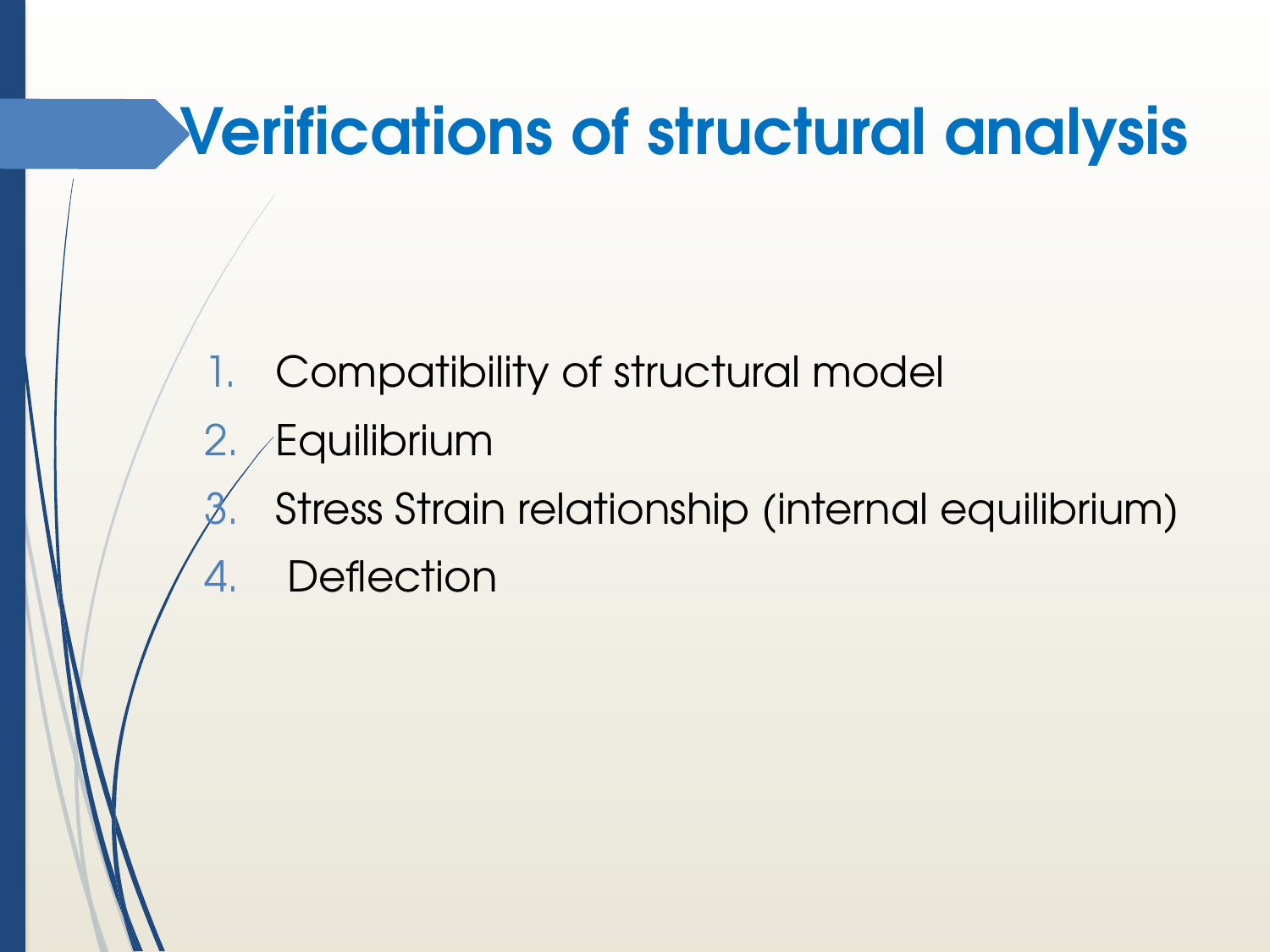

# Verifications of structural analysis
Compatibility of structural model
Equilibrium
Stress Strain relationship (internal equilibrium)
 Deflection